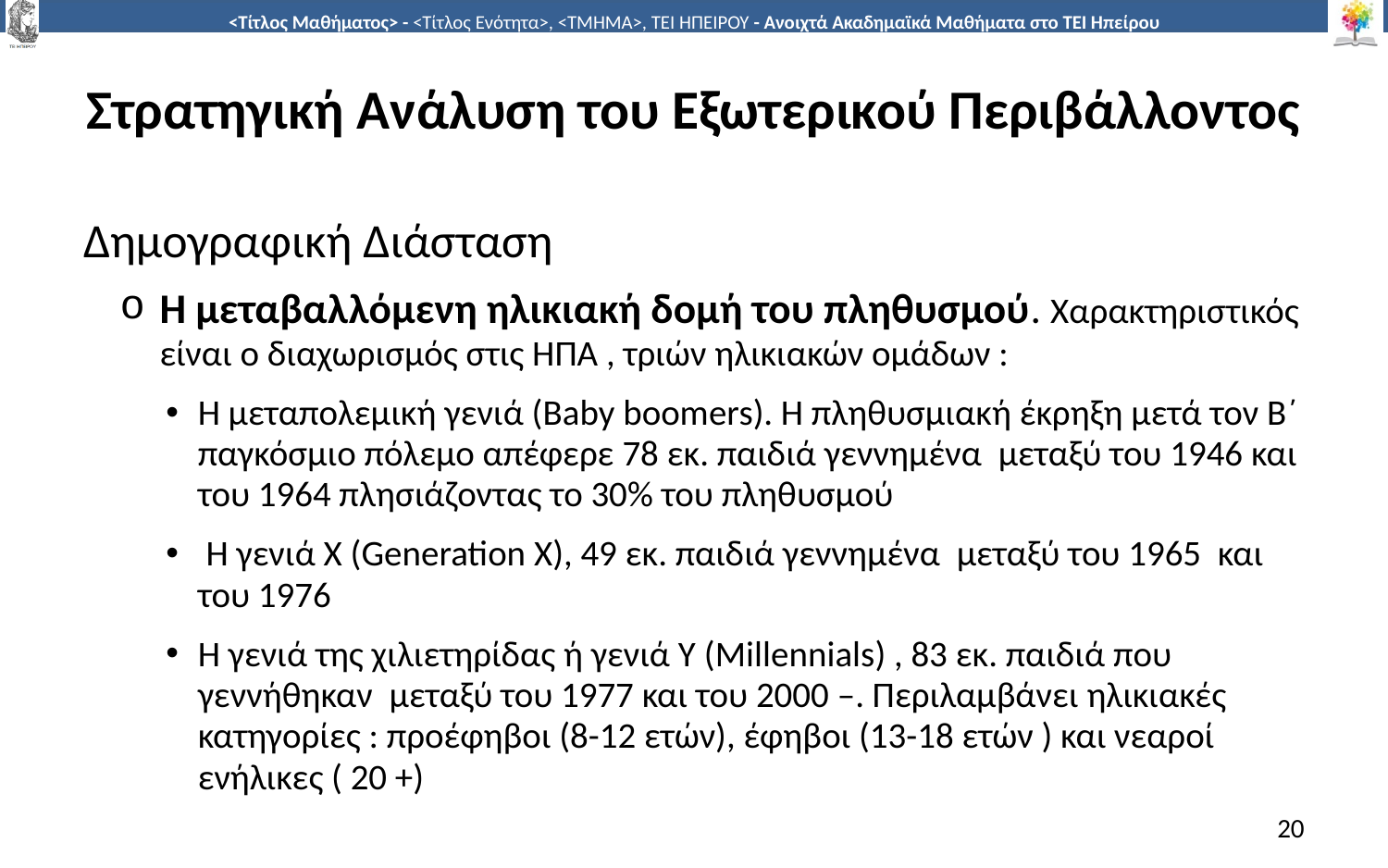

# Στρατηγική Ανάλυση του Εξωτερικού Περιβάλλοντος
Δημογραφική Διάσταση
Η μεταβαλλόμενη ηλικιακή δομή του πληθυσμού. Χαρακτηριστικός είναι ο διαχωρισμός στις ΗΠΑ , τριών ηλικιακών ομάδων :
Η μεταπολεμική γενιά (Baby boomers). Η πληθυσμιακή έκρηξη μετά τον Β΄ παγκόσμιο πόλεμο απέφερε 78 εκ. παιδιά γεννημένα  μεταξύ του 1946 και του 1964 πλησιάζοντας το 30% του πληθυσμού
 Η γενιά Χ (Generation X), 49 εκ. παιδιά γεννημένα  μεταξύ του 1965  και του 1976
Η γενιά της χιλιετηρίδας ή γενιά Υ (Millennials) , 83 εκ. παιδιά που γεννήθηκαν  μεταξύ του 1977 και του 2000 –. Περιλαμβάνει ηλικιακές κατηγορίες : προέφηβοι (8-12 ετών), έφηβοι (13-18 ετών ) και νεαροί ενήλικες ( 20 +)

20